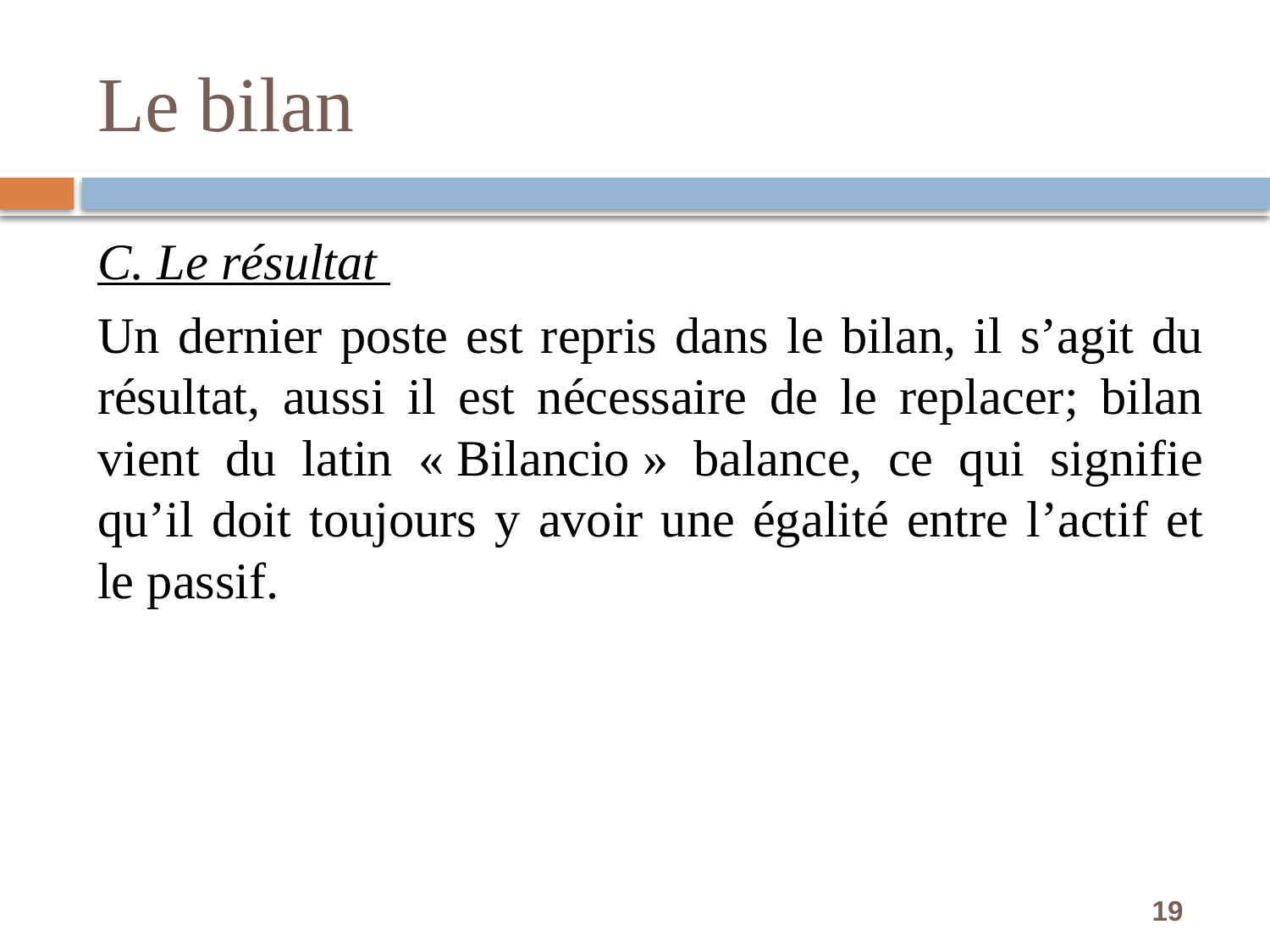

# Le bilan
C. Le résultat
Un dernier poste est repris dans le bilan, il s’agit du résultat, aussi il est nécessaire de le replacer; bilan vient du latin « Bilancio » balance, ce qui signifie qu’il doit toujours y avoir une égalité entre l’actif et le passif.
19